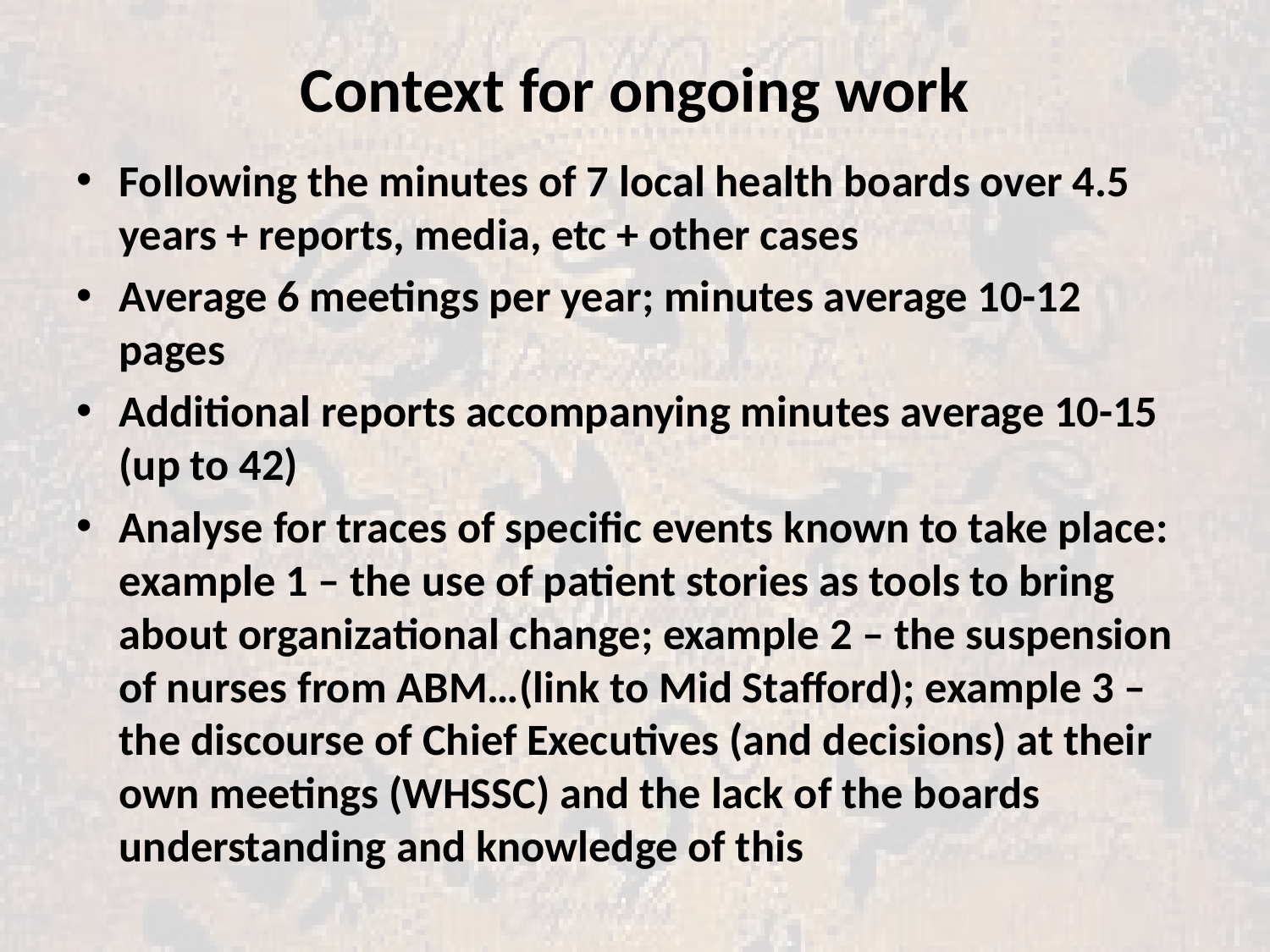

# Context for ongoing work
Following the minutes of 7 local health boards over 4.5 years + reports, media, etc + other cases
Average 6 meetings per year; minutes average 10-12 pages
Additional reports accompanying minutes average 10-15 (up to 42)
Analyse for traces of specific events known to take place: example 1 – the use of patient stories as tools to bring about organizational change; example 2 – the suspension of nurses from ABM…(link to Mid Stafford); example 3 – the discourse of Chief Executives (and decisions) at their own meetings (WHSSC) and the lack of the boards understanding and knowledge of this